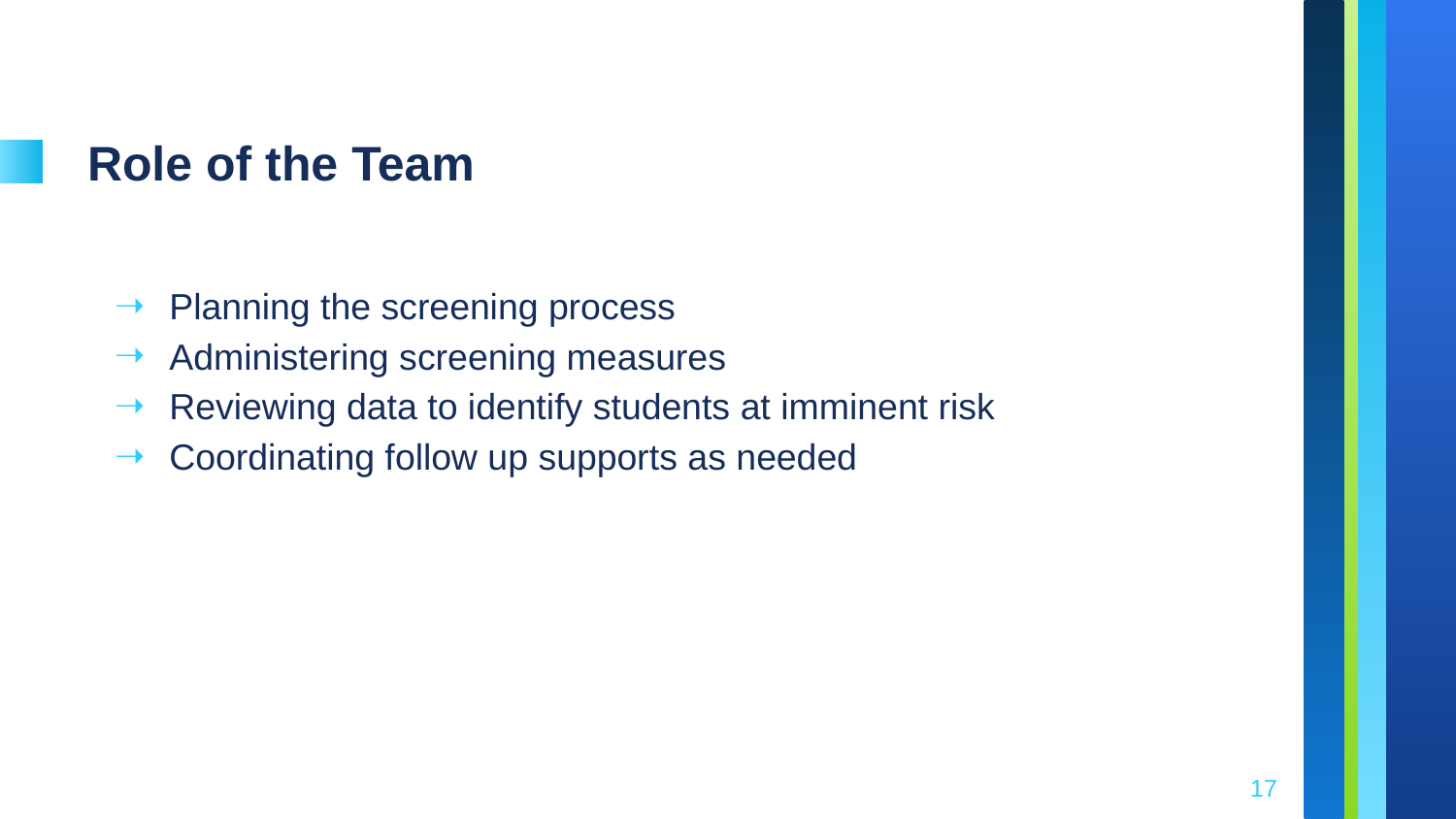

# Role of the Team
Planning the screening process
Administering screening measures
Reviewing data to identify students at imminent risk
Coordinating follow up supports as needed

17